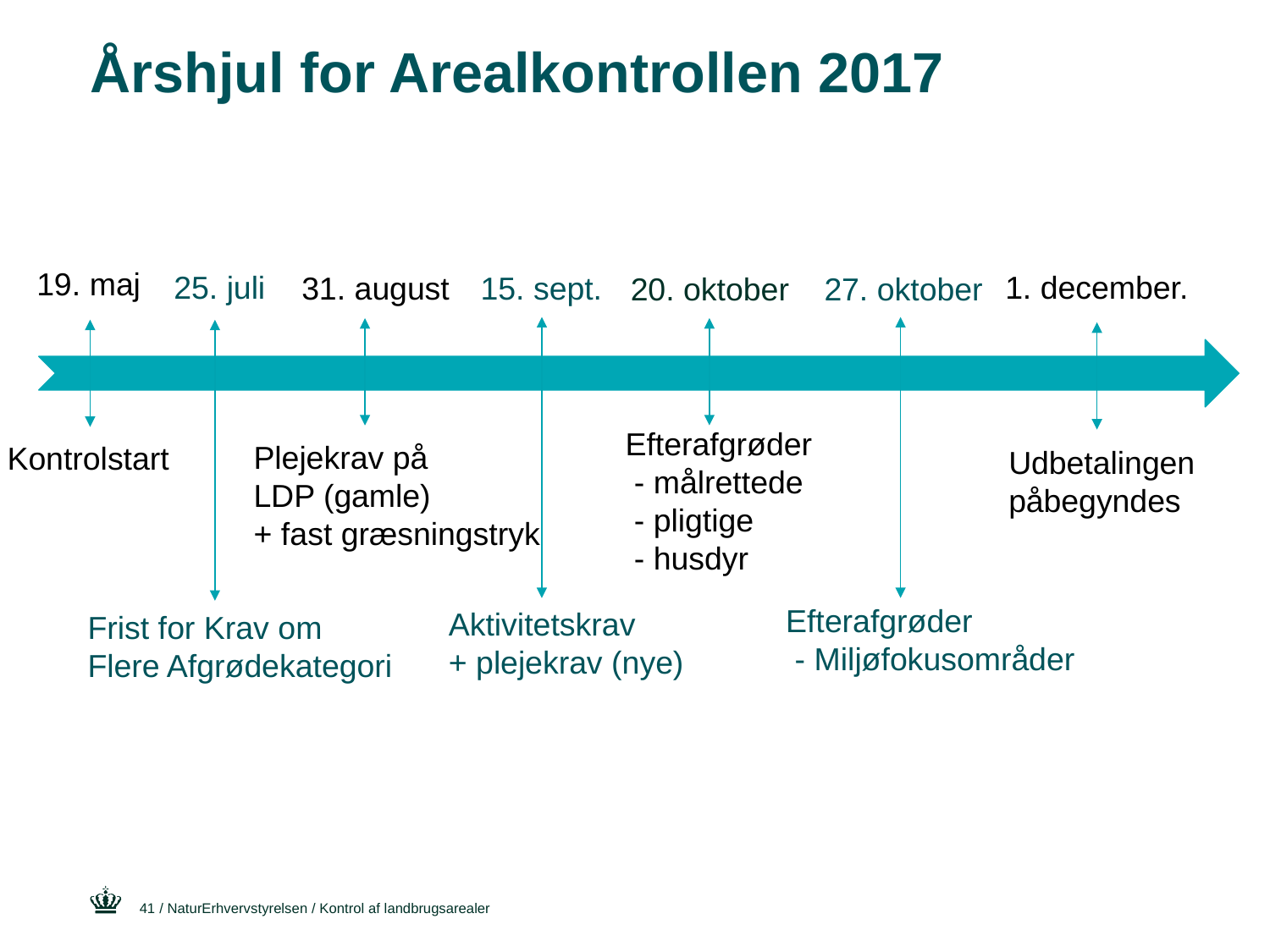

# Årshjul for Arealkontrollen 2017

19. maj
25. juli
1. december.
31. august
15. sept.
20. oktober
27. oktober

Efterafgrøder
 - målrettede
 - pligtige
 - husdyr
Plejekrav på
LDP (gamle)
+ fast græsningstryk
Kontrolstart
Udbetalingen
påbegyndes
Efterafgrøder
 - Miljøfokusområder
Aktivitetskrav
+ plejekrav (nye)
Frist for Krav om
Flere Afgrødekategori
41
/ NaturErhvervstyrelsen / Kontrol af landbrugsarealer